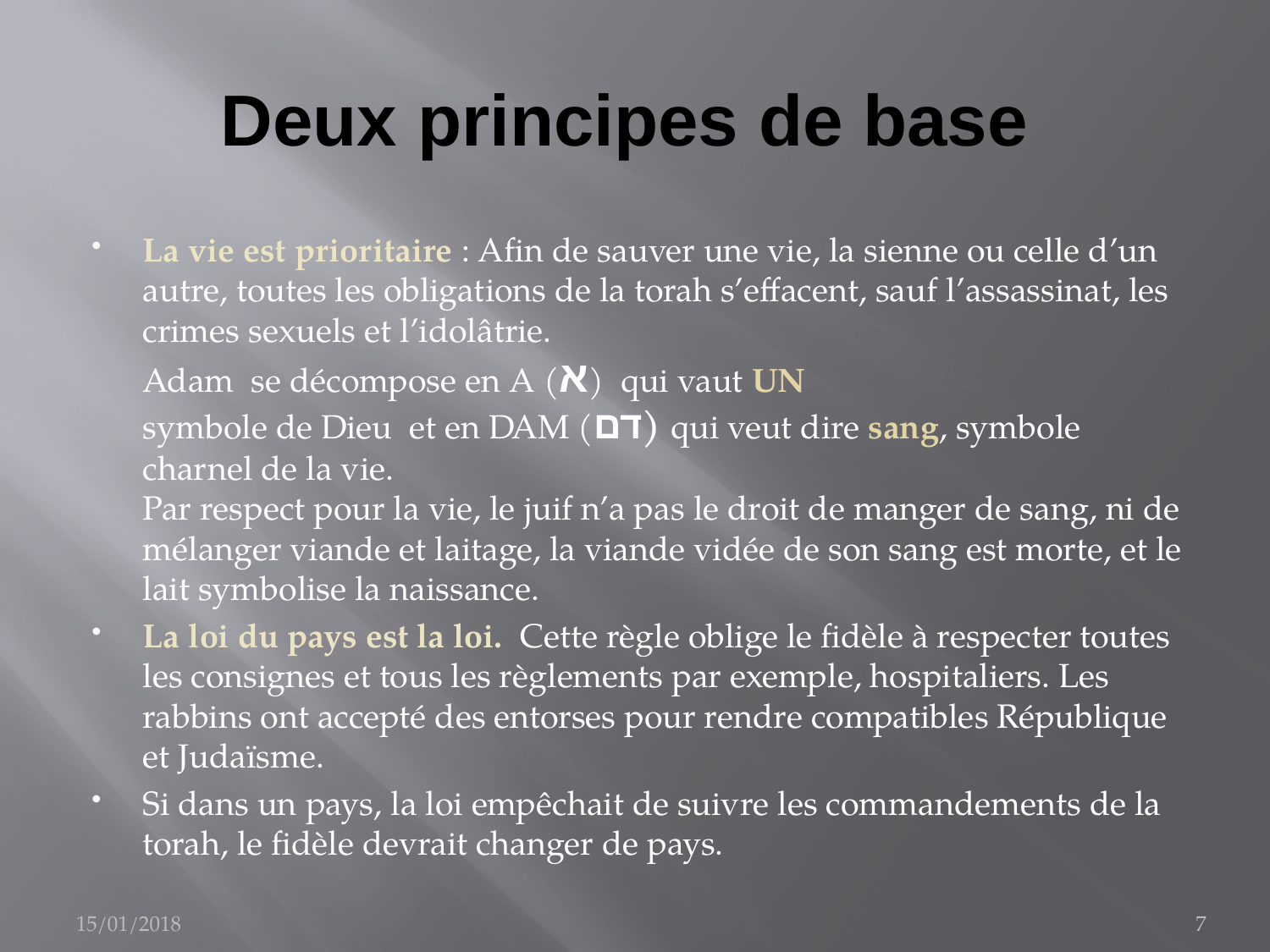

# Deux principes de base
La vie est prioritaire : Afin de sauver une vie, la sienne ou celle d’un autre, toutes les obligations de la torah s’effacent, sauf l’assassinat, les crimes sexuels et l’idolâtrie.
Adam  se décompose en A (א)  qui vaut UN
symbole de Dieu  et en DAM (דם) qui veut dire sang, symbole charnel de la vie.
Par respect pour la vie, le juif n’a pas le droit de manger de sang, ni de mélanger viande et laitage, la viande vidée de son sang est morte, et le lait symbolise la naissance.
La loi du pays est la loi.  Cette règle oblige le fidèle à respecter toutes  les consignes et tous les règlements par exemple, hospitaliers. Les rabbins ont accepté des entorses pour rendre compatibles République et Judaïsme.
Si dans un pays, la loi empêchait de suivre les commandements de la torah, le fidèle devrait changer de pays.

15/01/2018
7